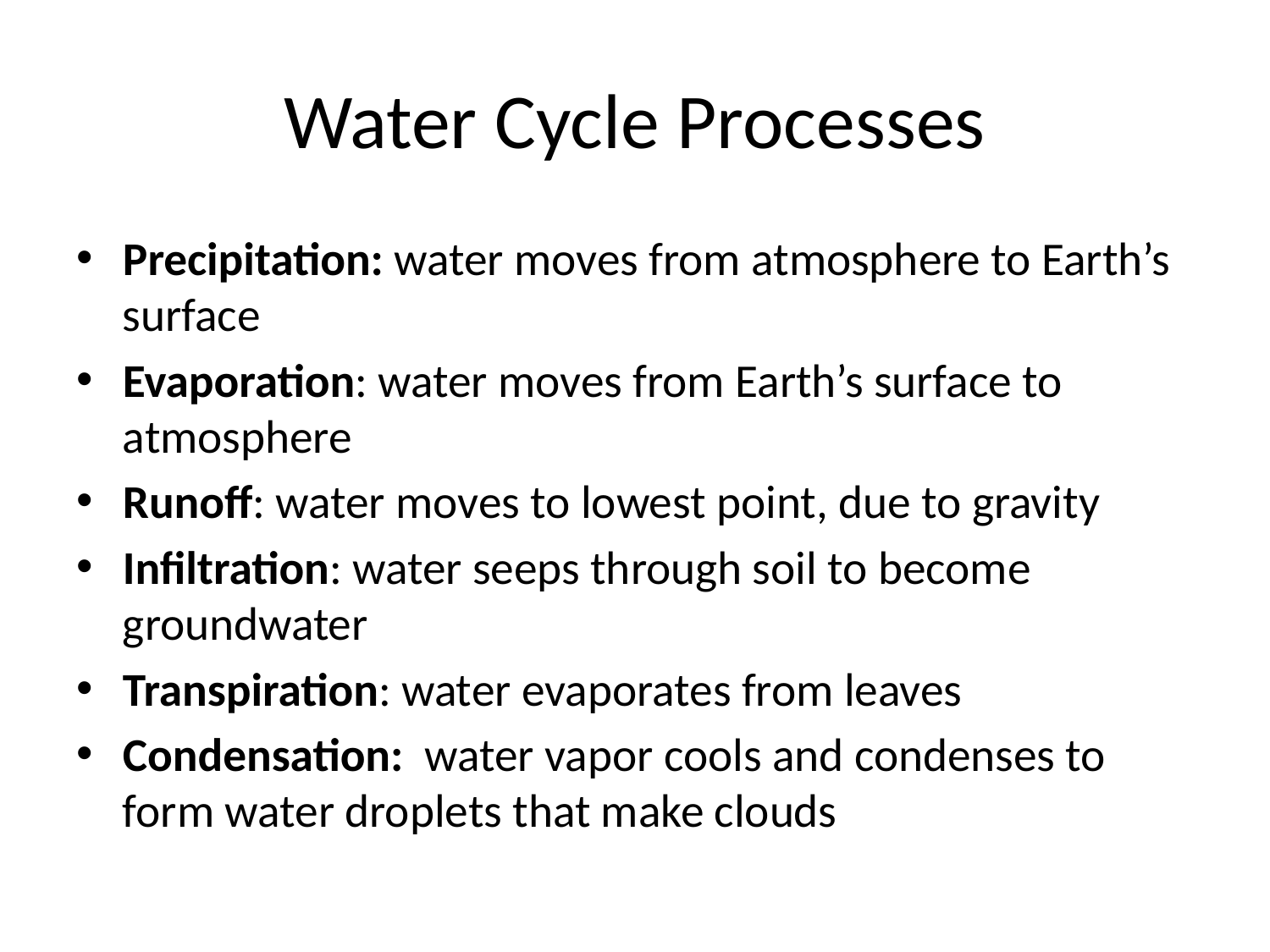

# Water Cycle Processes
Precipitation: water moves from atmosphere to Earth’s surface
Evaporation: water moves from Earth’s surface to atmosphere
Runoff: water moves to lowest point, due to gravity
Infiltration: water seeps through soil to become groundwater
Transpiration: water evaporates from leaves
Condensation:  water vapor cools and condenses to form water droplets that make clouds